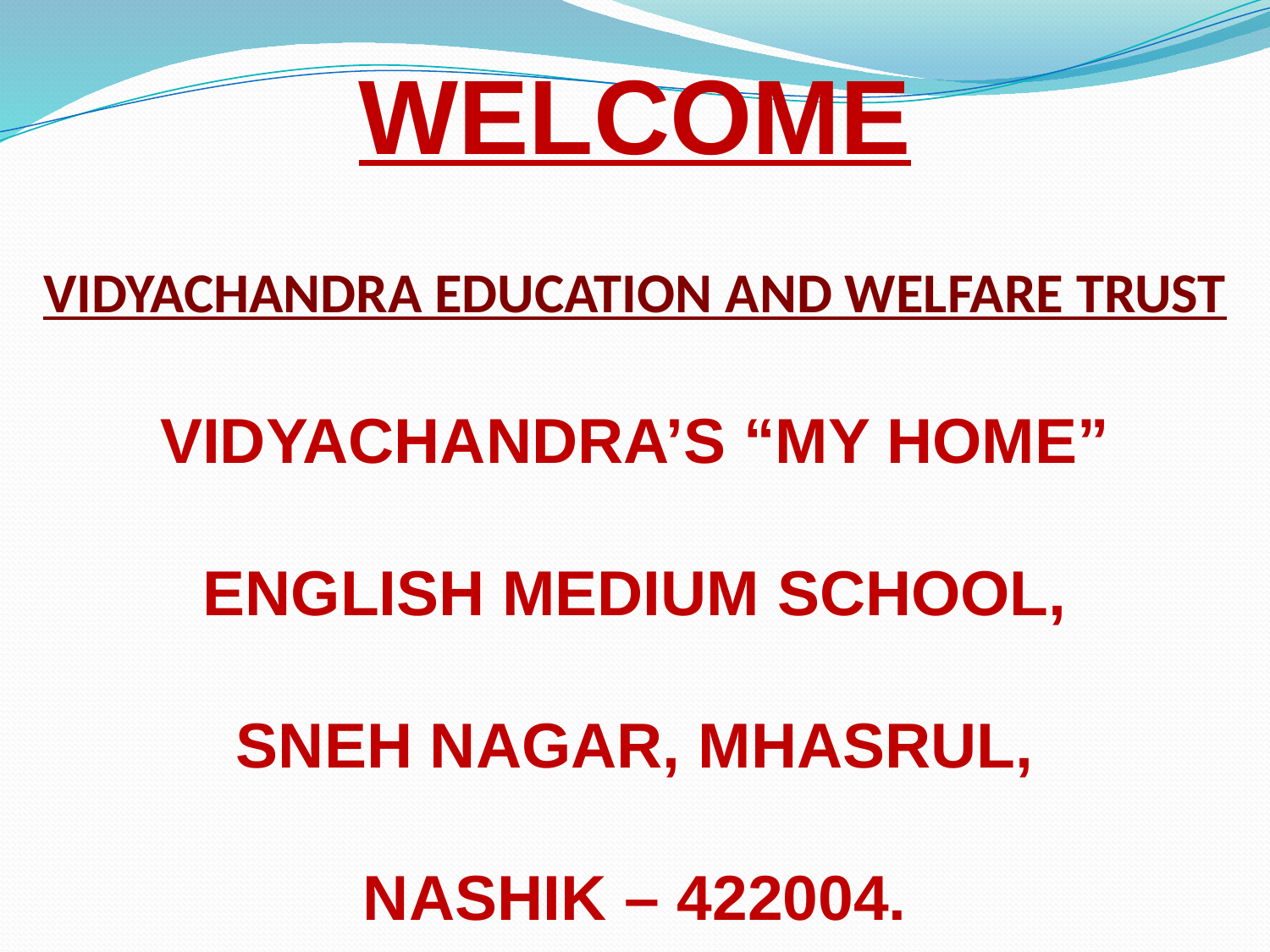

WELCOME
VIDYACHANDRA EDUCATION AND WELFARE TRUST

VIDYACHANDRA’S “MY HOME”

ENGLISH MEDIUM SCHOOL,

SNEH NAGAR, MHASRUL,

NASHIK – 422004.